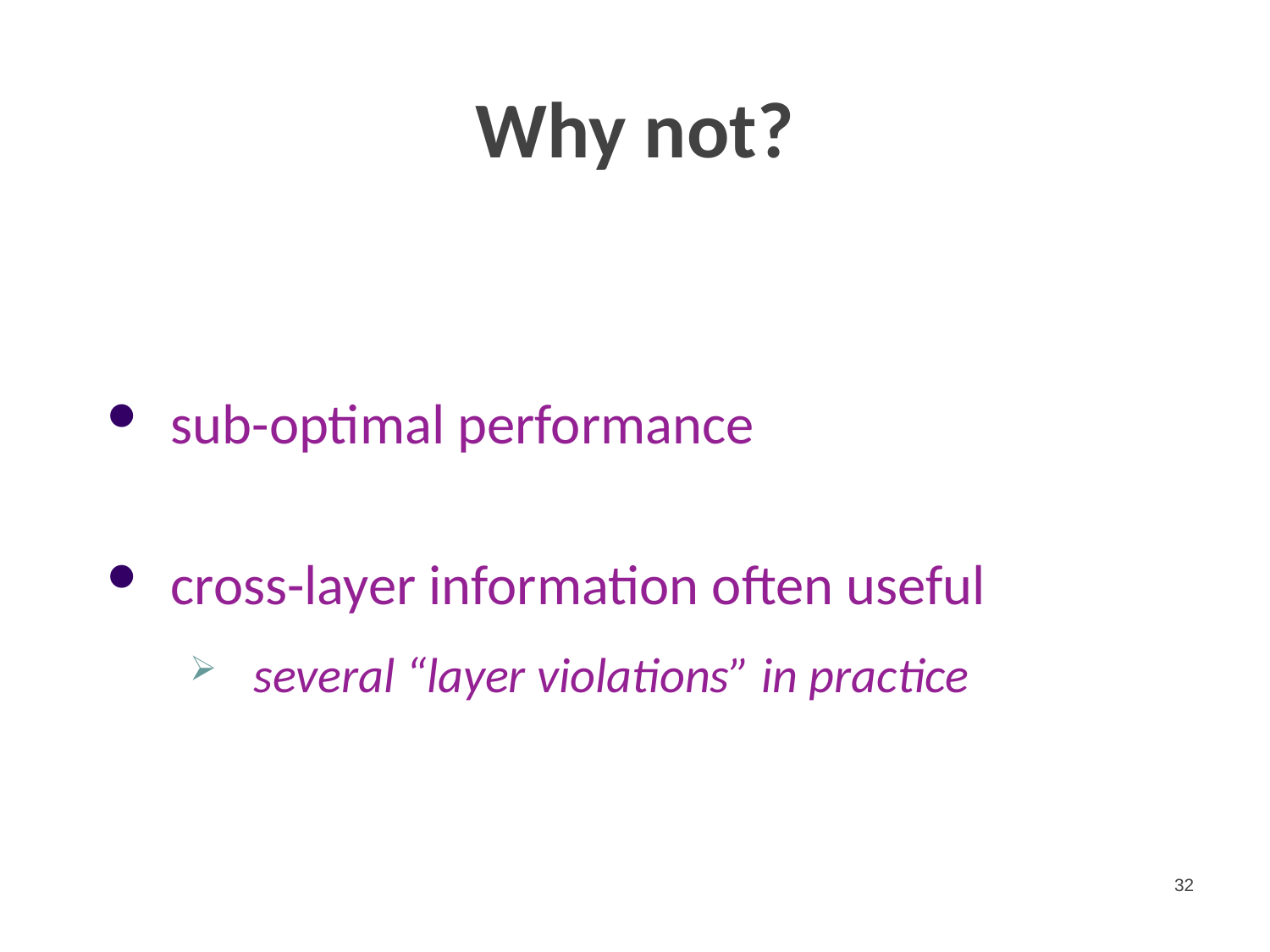

# Why not?
sub-optimal performance
cross-layer information often useful
several “layer violations” in practice
32